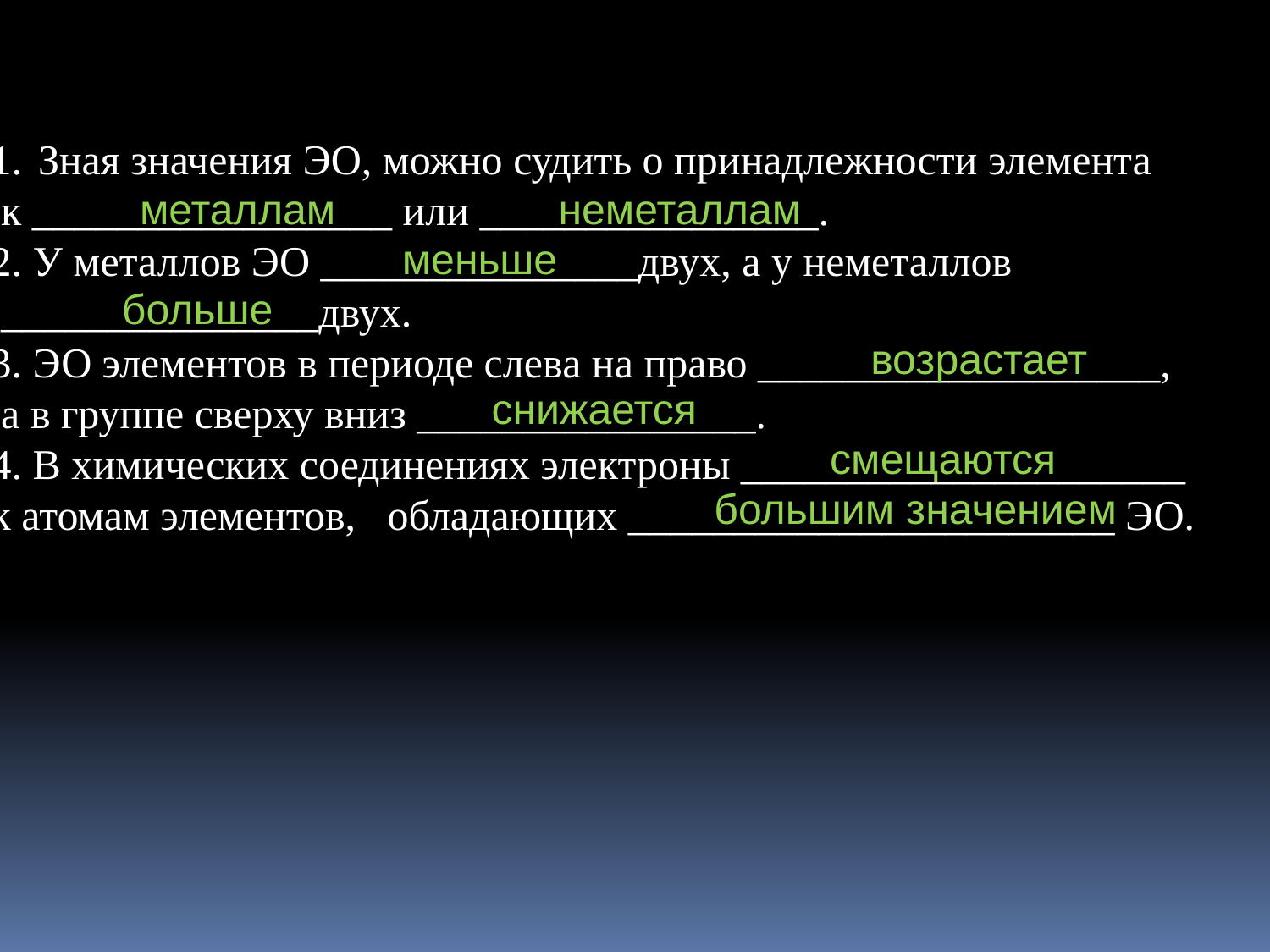

Зная значения ЭО, можно судить о принадлежности элемента
 к _________________ или ________________.
2. У металлов ЭО _______________двух, а у неметаллов
 _______________двух.
3. ЭО элементов в периоде слева на право ___________________,
 а в группе сверху вниз ________________.
4. В химических соединениях электроны _____________________
к атомам элементов,   обладающих _______________________ ЭО.
металлам
неметаллам
меньше
больше
возрастает
снижается
смещаются
большим значением